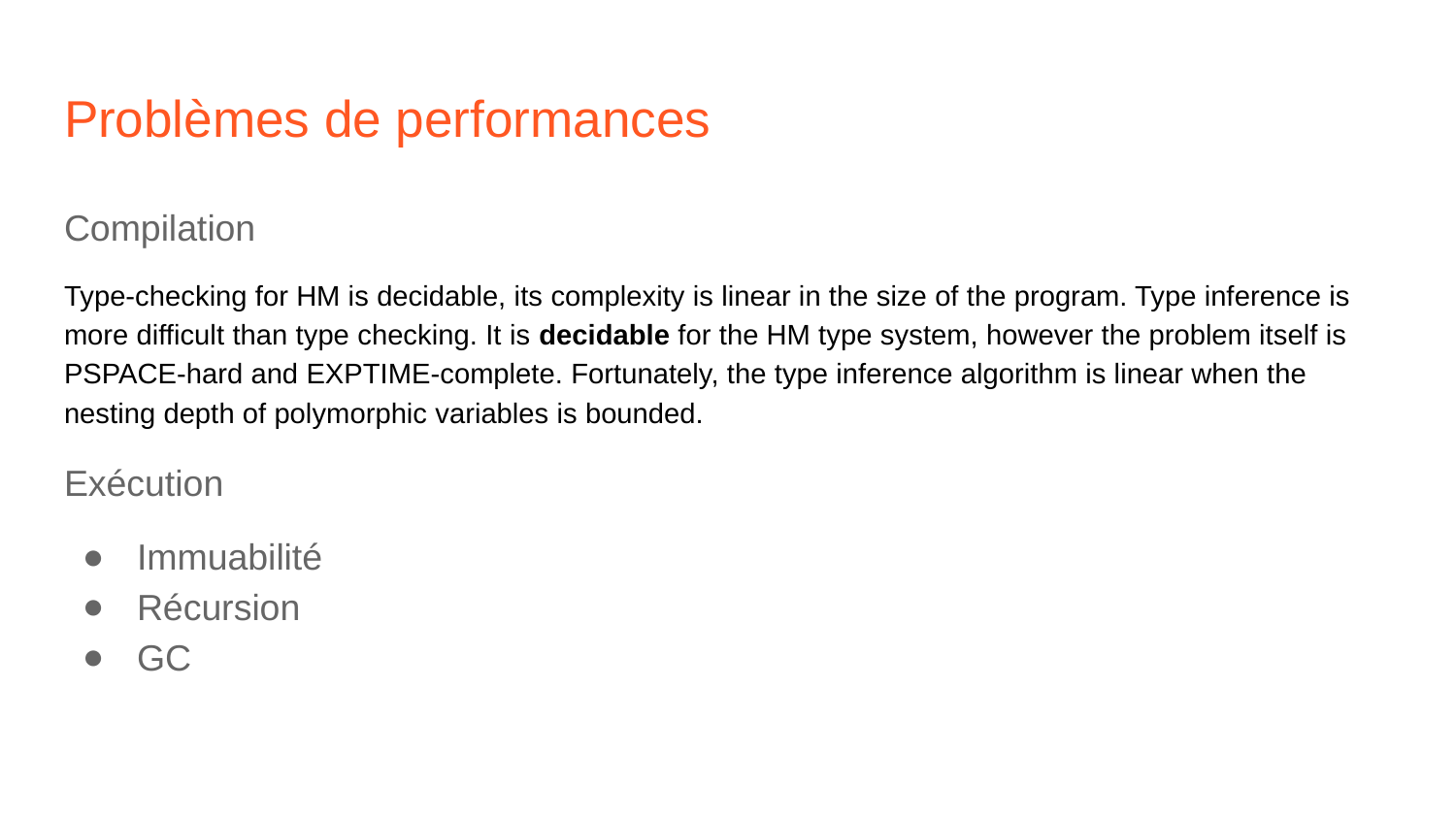

# Problèmes de performances
Compilation
Type-checking for HM is decidable, its complexity is linear in the size of the program. Type inference is more difficult than type checking. It is decidable for the HM type system, however the problem itself is PSPACE-hard and EXPTIME-complete. Fortunately, the type inference algorithm is linear when the nesting depth of polymorphic variables is bounded.
Exécution
Immuabilité
Récursion
GC